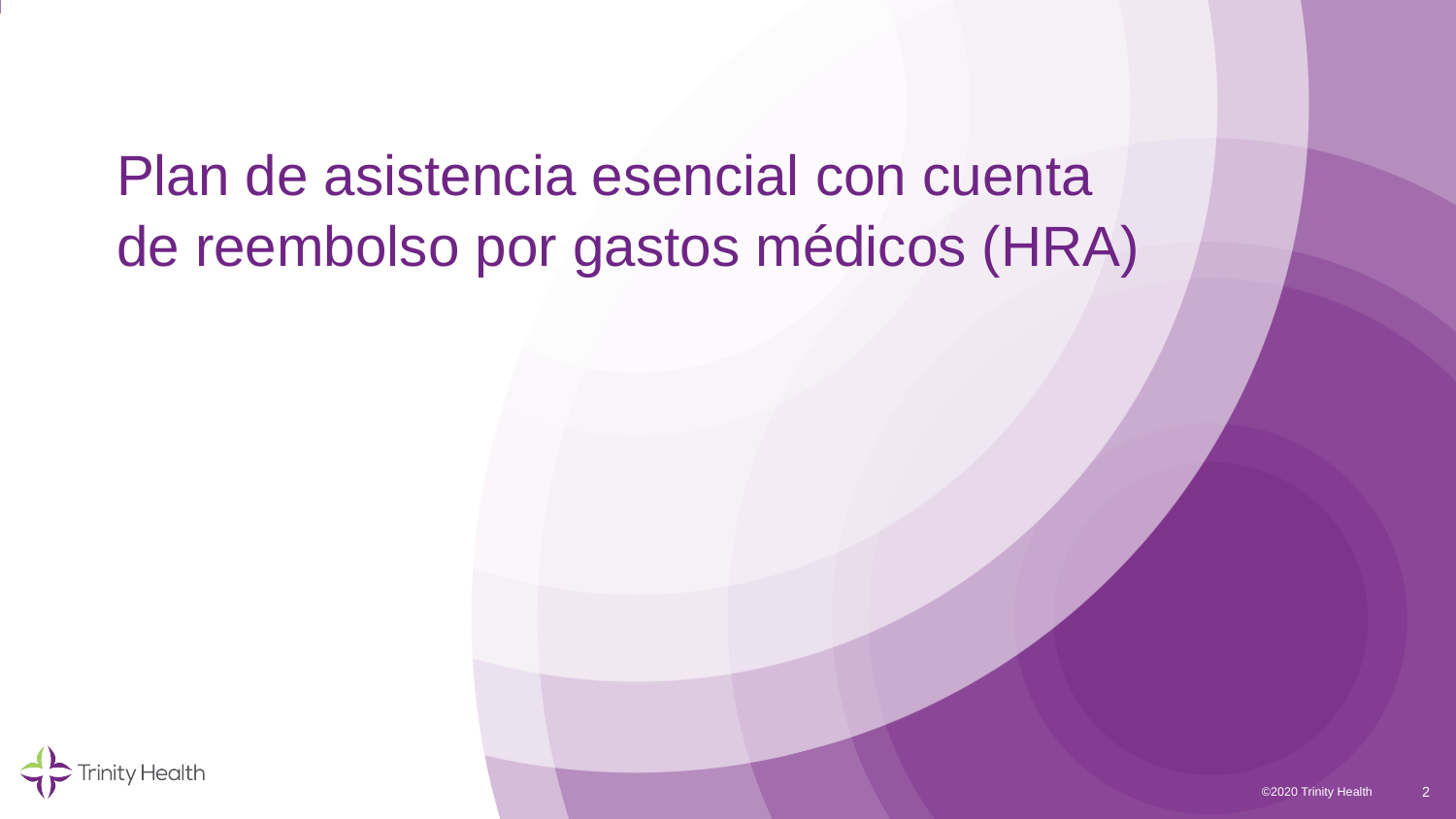

# Plan de asistencia esencial con cuenta de reembolso por gastos médicos (HRA)
2
©2020 Trinity Health